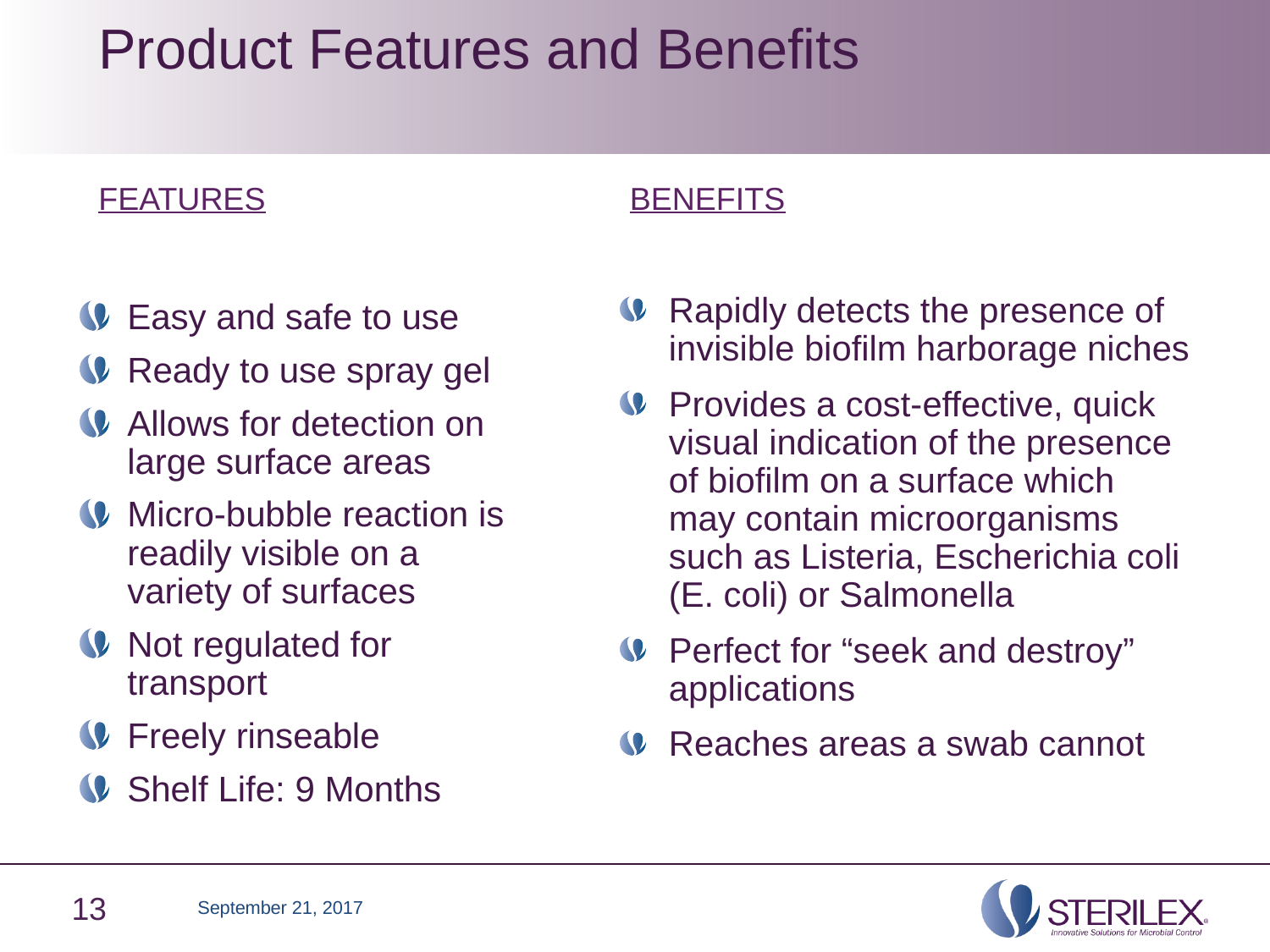

Product Features and Benefits
FEATURES
BENEFITS
Rapidly detects the presence of invisible biofilm harborage niches
Provides a cost-effective, quick visual indication of the presence of biofilm on a surface which may contain microorganisms such as Listeria, Escherichia coli (E. coli) or Salmonella
Perfect for “seek and destroy” applications
Reaches areas a swab cannot

Easy and safe to use
Ready to use spray gel
Allows for detection on large surface areas
Micro-bubble reaction is readily visible on a variety of surfaces
Not regulated for transport
Freely rinseable
Shelf Life: 9 Months

13